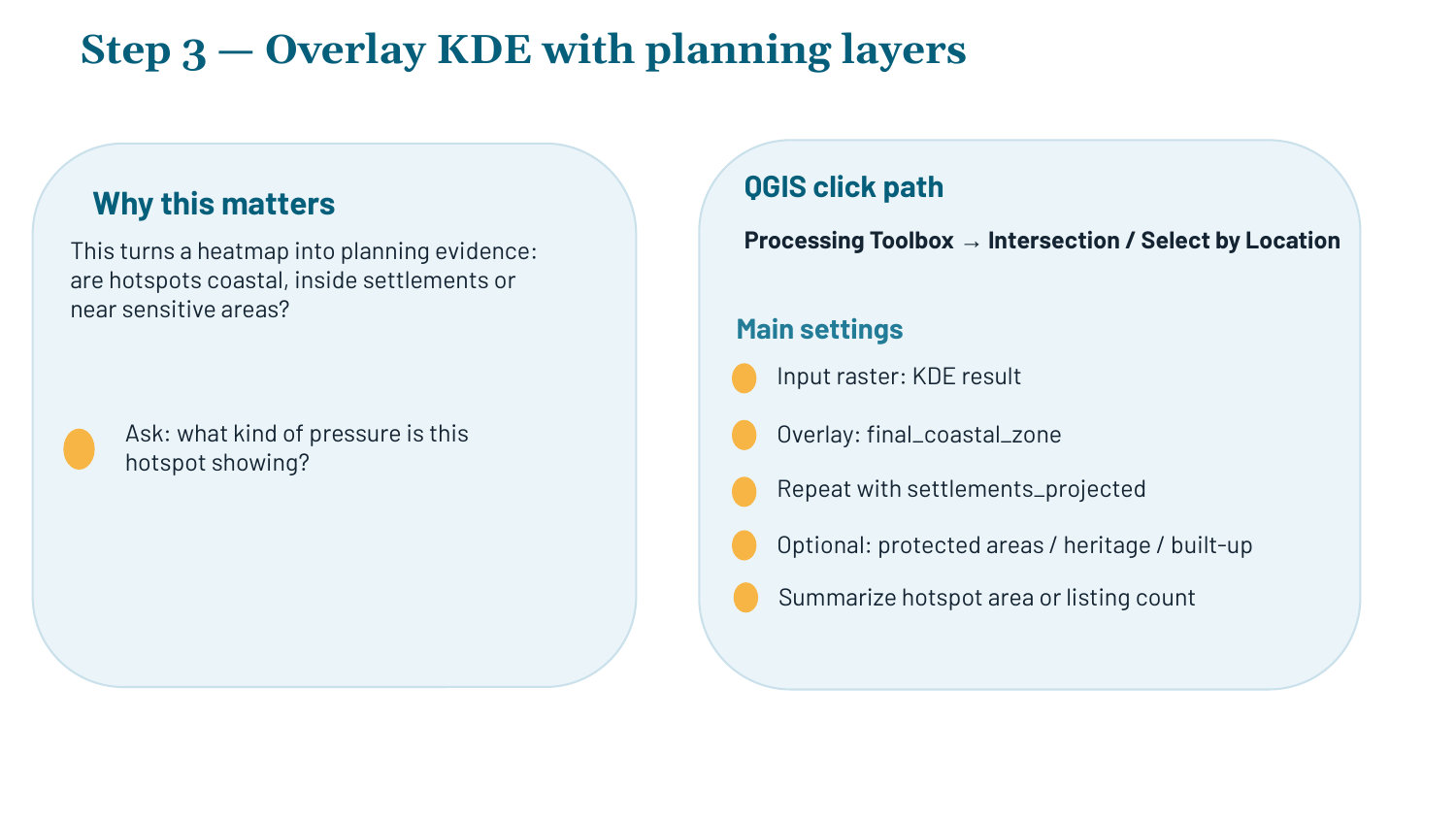

Step 3 — Overlay KDE with planning layers

QGIS click path
Why this matters
Processing Toolbox → Intersection / Select by Location
This turns a heatmap into planning evidence: are hotspots coastal, inside settlements or near sensitive areas?
Main settings
Input raster: KDE result

Ask: what kind of pressure is this hotspot showing?
Overlay: final_coastal_zone

Repeat with settlements_projected

Optional: protected areas / heritage / built-up

Summarize hotspot area or listing count